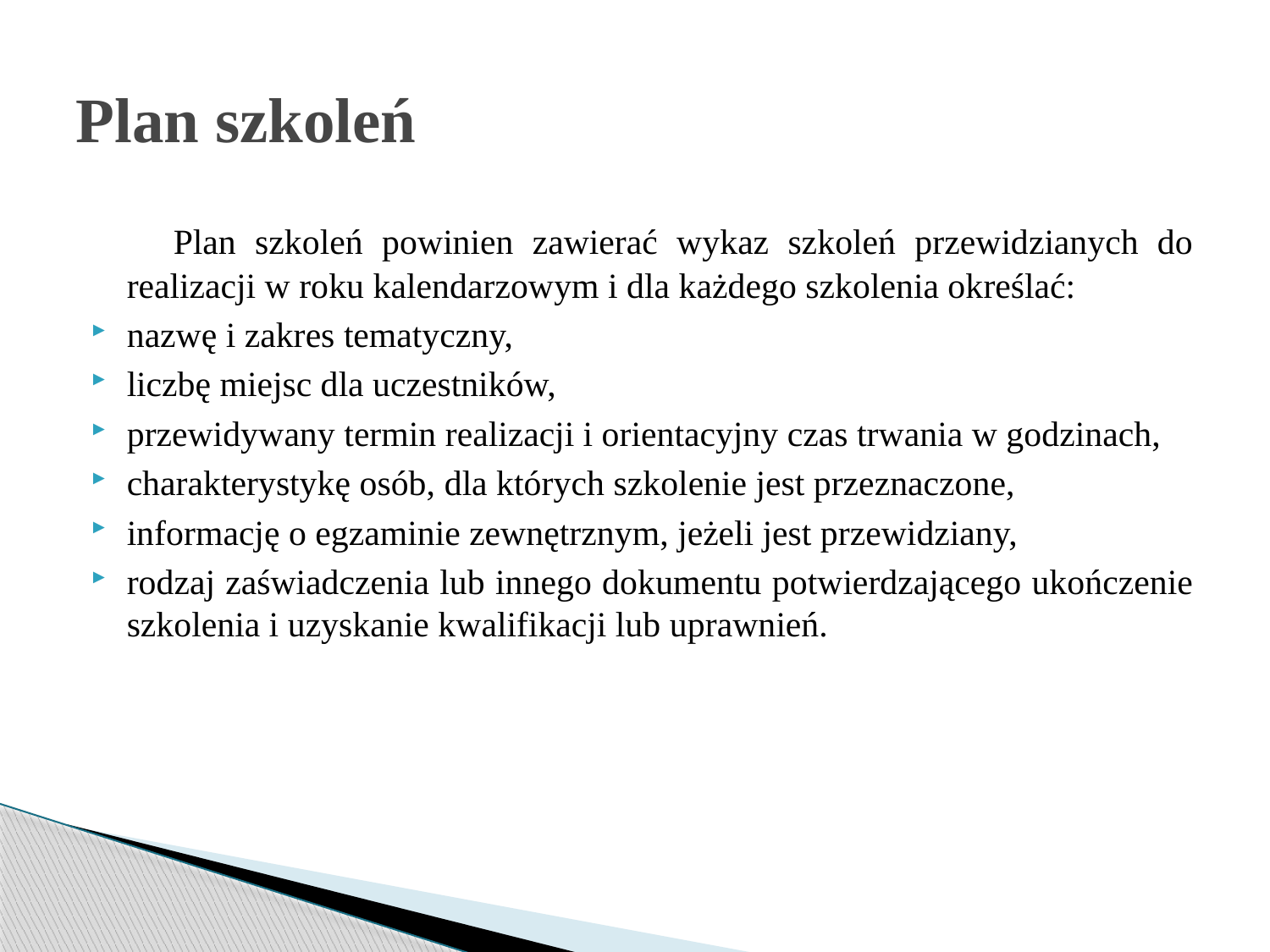

# Plan szkoleń
    Plan szkoleń powinien zawierać wykaz szkoleń przewidzianych do realizacji w roku kalendarzowym i dla każdego szkolenia określać:
nazwę i zakres tematyczny,
liczbę miejsc dla uczestników,
przewidywany termin realizacji i orientacyjny czas trwania w godzinach,
charakterystykę osób, dla których szkolenie jest przeznaczone,
informację o egzaminie zewnętrznym, jeżeli jest przewidziany,
rodzaj zaświadczenia lub innego dokumentu potwierdzającego ukończenie szkolenia i uzyskanie kwalifikacji lub uprawnień.